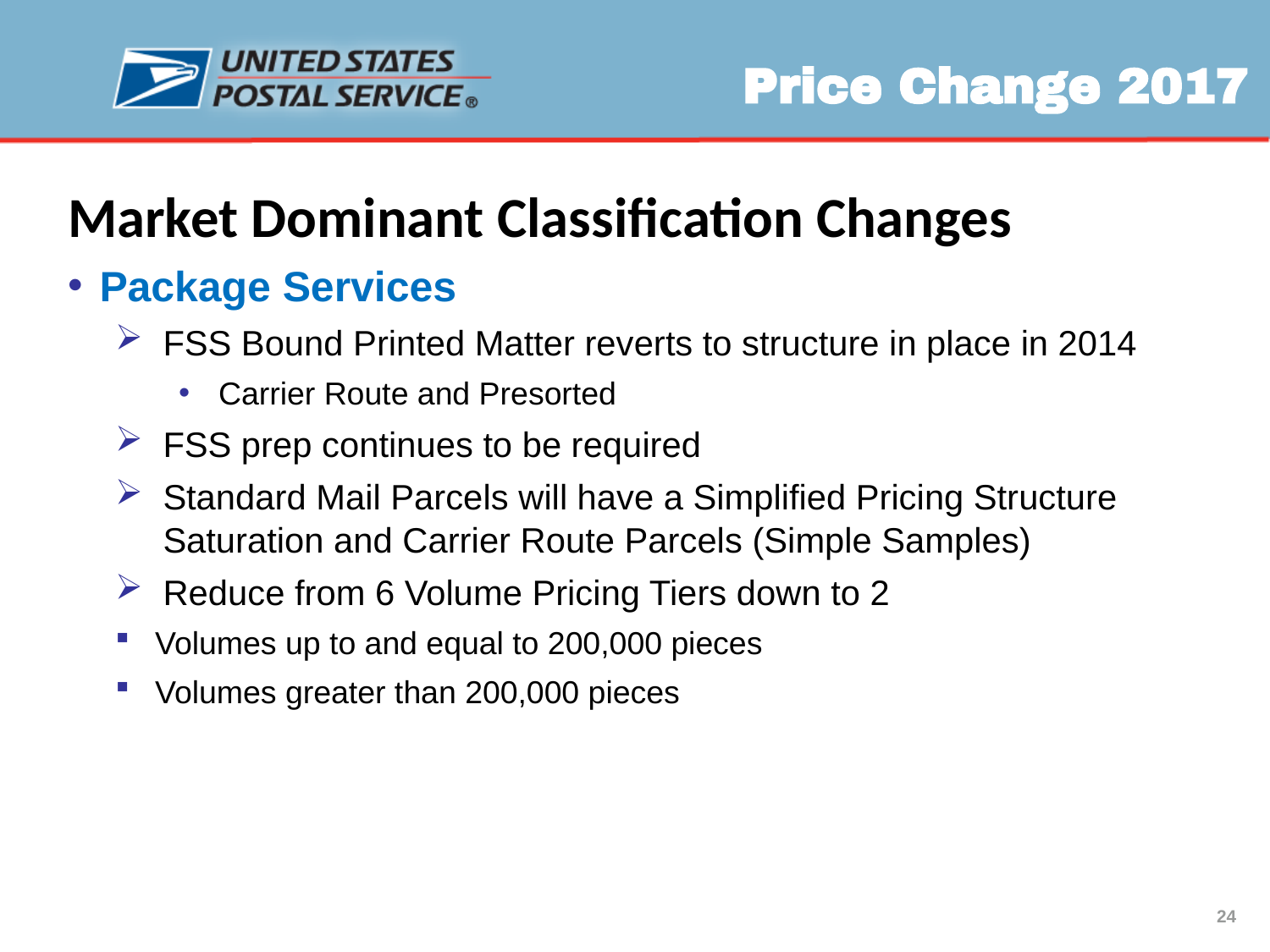

Market Dominant Classification Changes
Package Services
FSS Bound Printed Matter reverts to structure in place in 2014
Carrier Route and Presorted
FSS prep continues to be required
Standard Mail Parcels will have a Simplified Pricing Structure Saturation and Carrier Route Parcels (Simple Samples)
Reduce from 6 Volume Pricing Tiers down to 2
Volumes up to and equal to 200,000 pieces
Volumes greater than 200,000 pieces

24